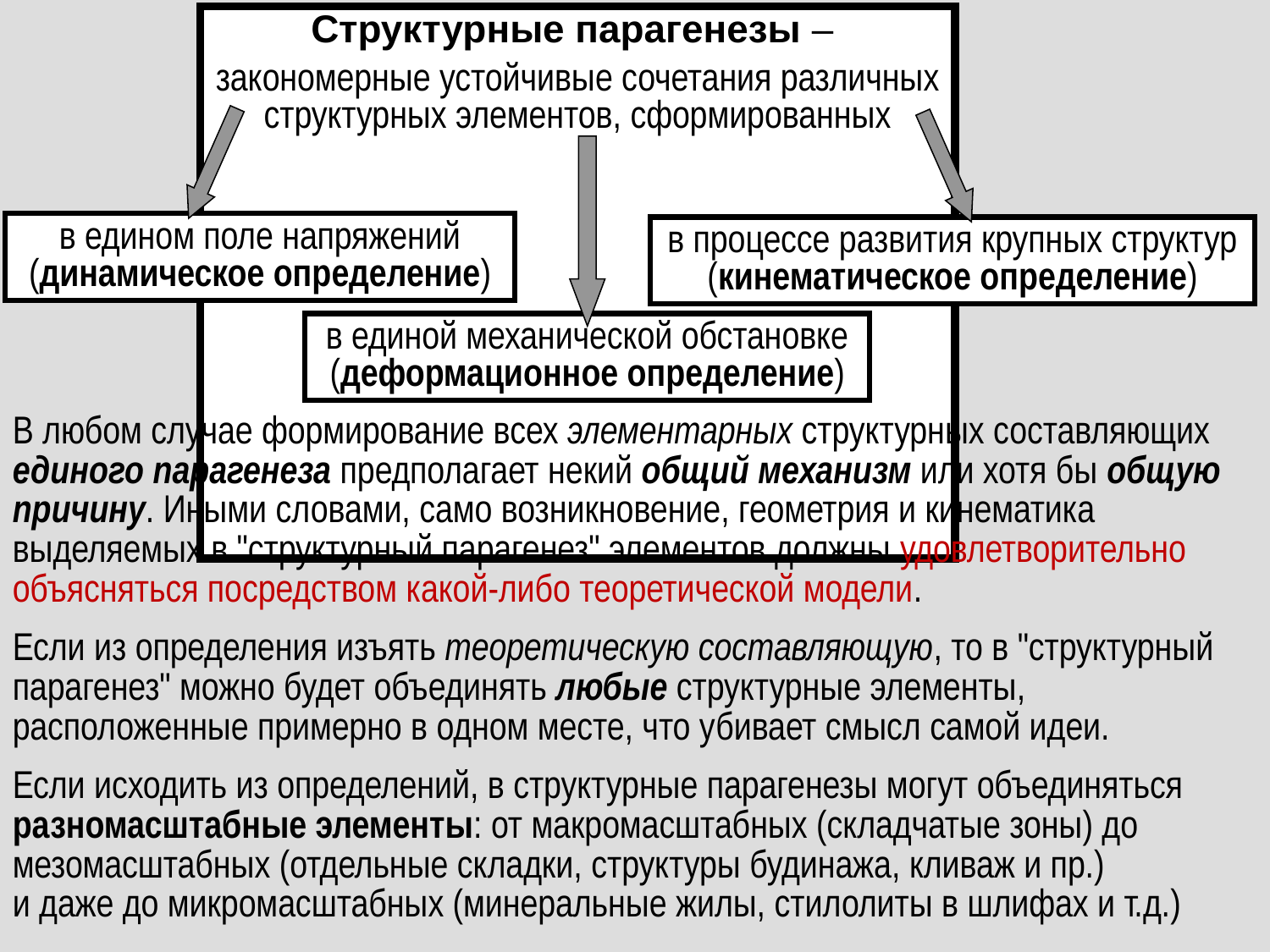

Структурные парагенезы –
закономерные устойчивые сочетания различных структурных элементов, сформированных

в едином поле напряжений (динамическое определение)
в процессе развития крупных структур (кинематическое определение)
в единой механической обстановке (деформационное определение)
В любом случае формирование всех элементарных структурных составляющих единого парагенеза предполагает некий общий механизм или хотя бы общую причину. Иными словами, само возникновение, геометрия и кинематика выделяемых в "структурный парагенез" элементов должны удовлетворительно объясняться посредством какой-либо теоретической модели.
Если из определения изъять теоретическую составляющую, то в "структурный парагенез" можно будет объединять любые структурные элементы, расположенные примерно в одном месте, что убивает смысл самой идеи.
Если исходить из определений, в структурные парагенезы могут объединяться разномасштабные элементы: от макромасштабных (складчатые зоны) до мезомасштабных (отдельные складки, структуры будинажа, кливаж и пр.)
и даже до микромасштабных (минеральные жилы, стилолиты в шлифах и т.д.)